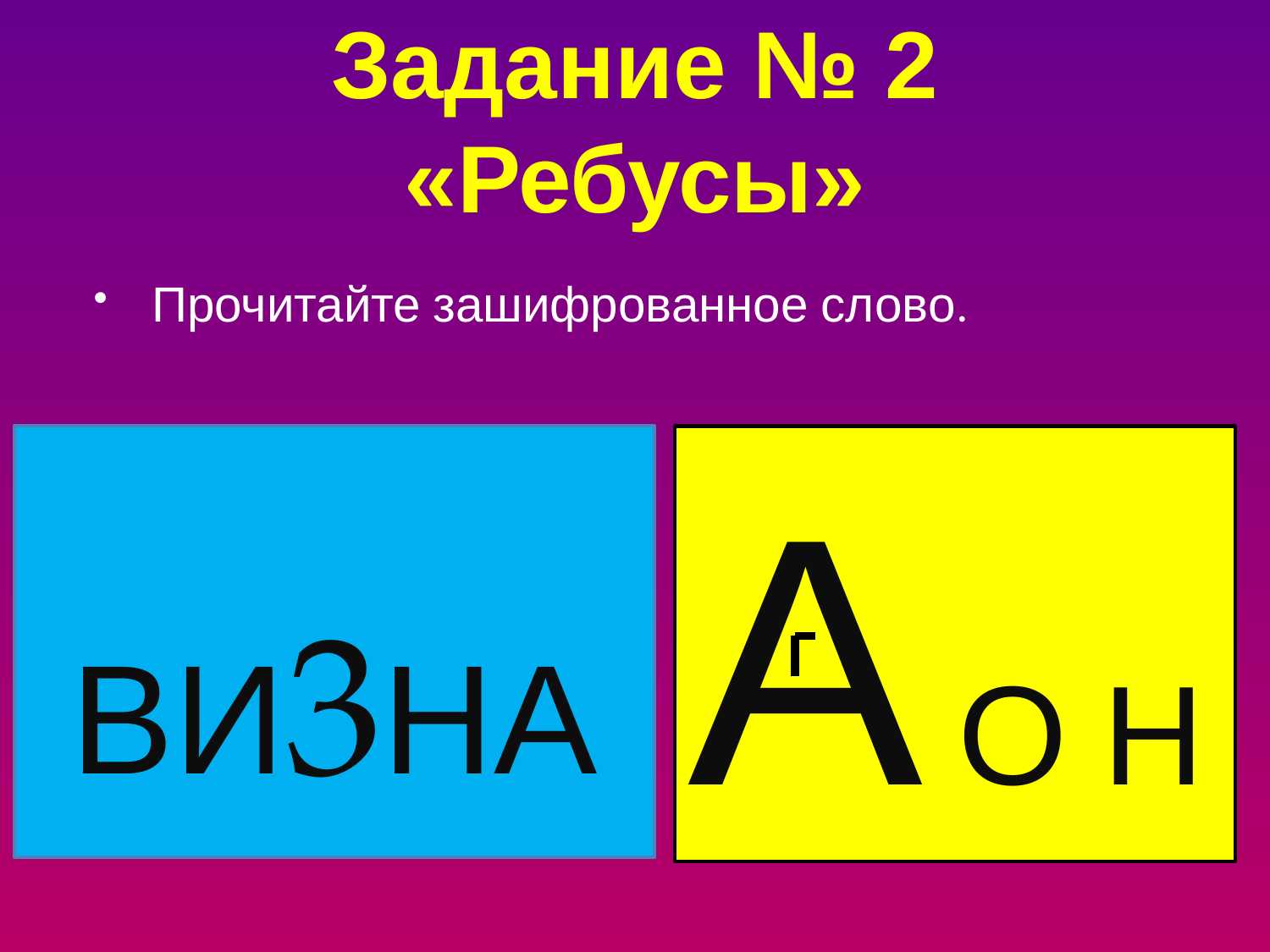

# Задание № 2 «Ребусы»
Прочитайте зашифрованное слово.

ВИ3НА

А О Н